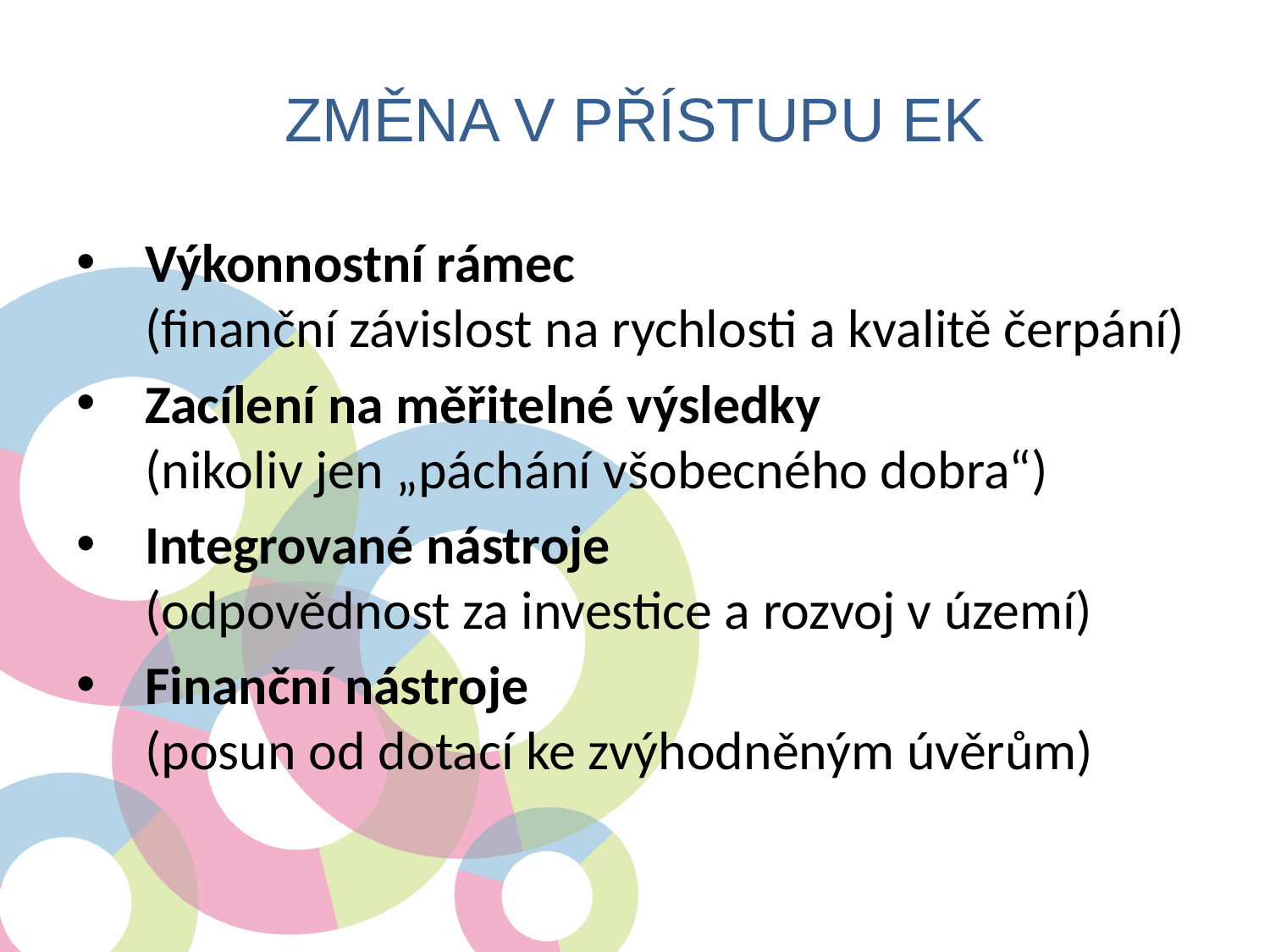

# Změna v přístupu EK
Výkonnostní rámec
(finanční závislost na rychlosti a kvalitě čerpání)
Zacílení na měřitelné výsledky
(nikoliv jen „páchání všobecného dobra“)
Integrované nástroje
(odpovědnost za investice a rozvoj v území)
Finanční nástroje
(posun od dotací ke zvýhodněným úvěrům)